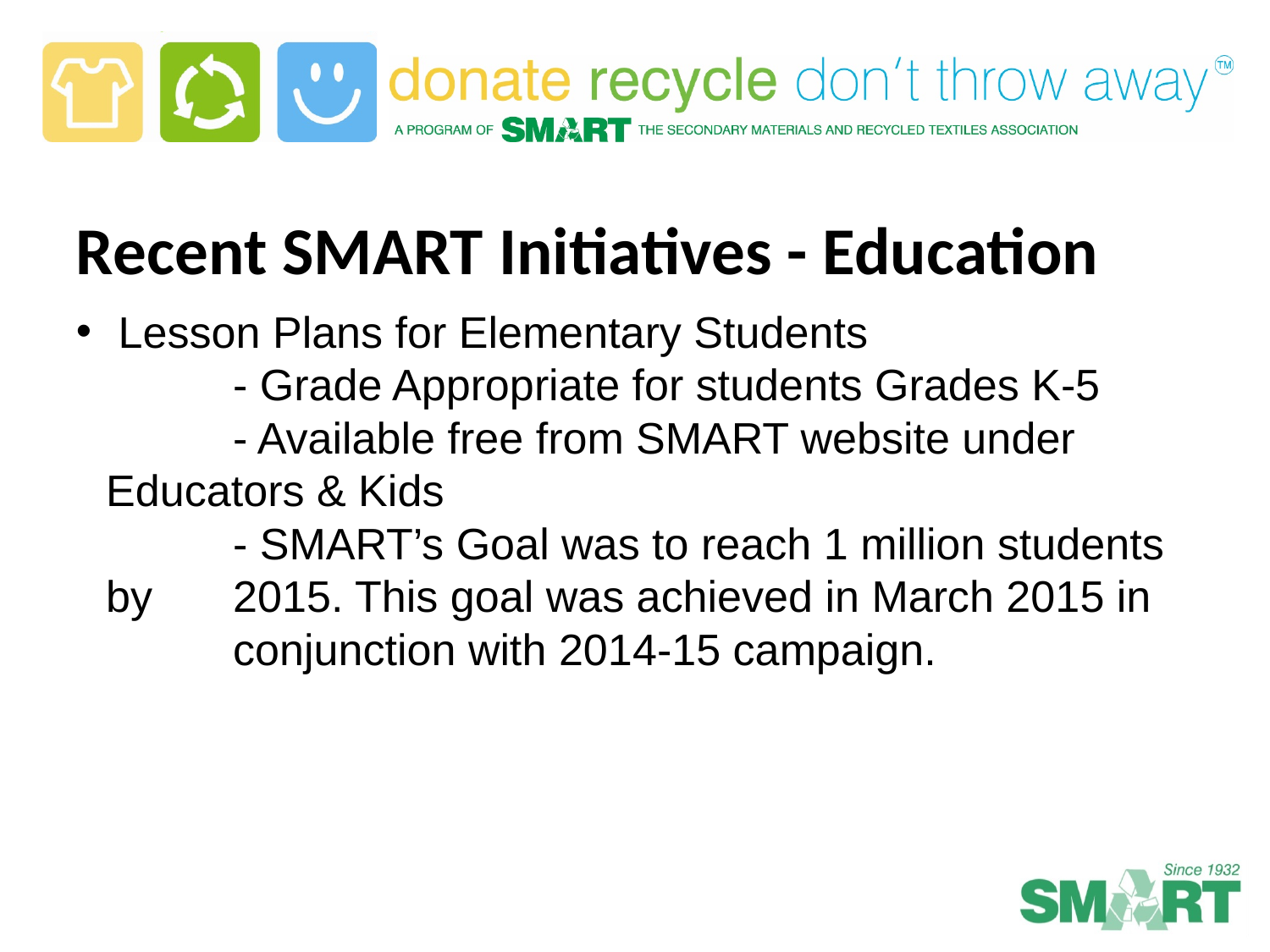

Recent SMART Initiatives - Education
 Lesson Plans for Elementary Students
	- Grade Appropriate for students Grades K-5
	- Available free from SMART website under 	Educators & Kids
	- SMART’s Goal was to reach 1 million students by 	2015. This goal was achieved in March 2015 in 	conjunction with 2014-15 campaign.